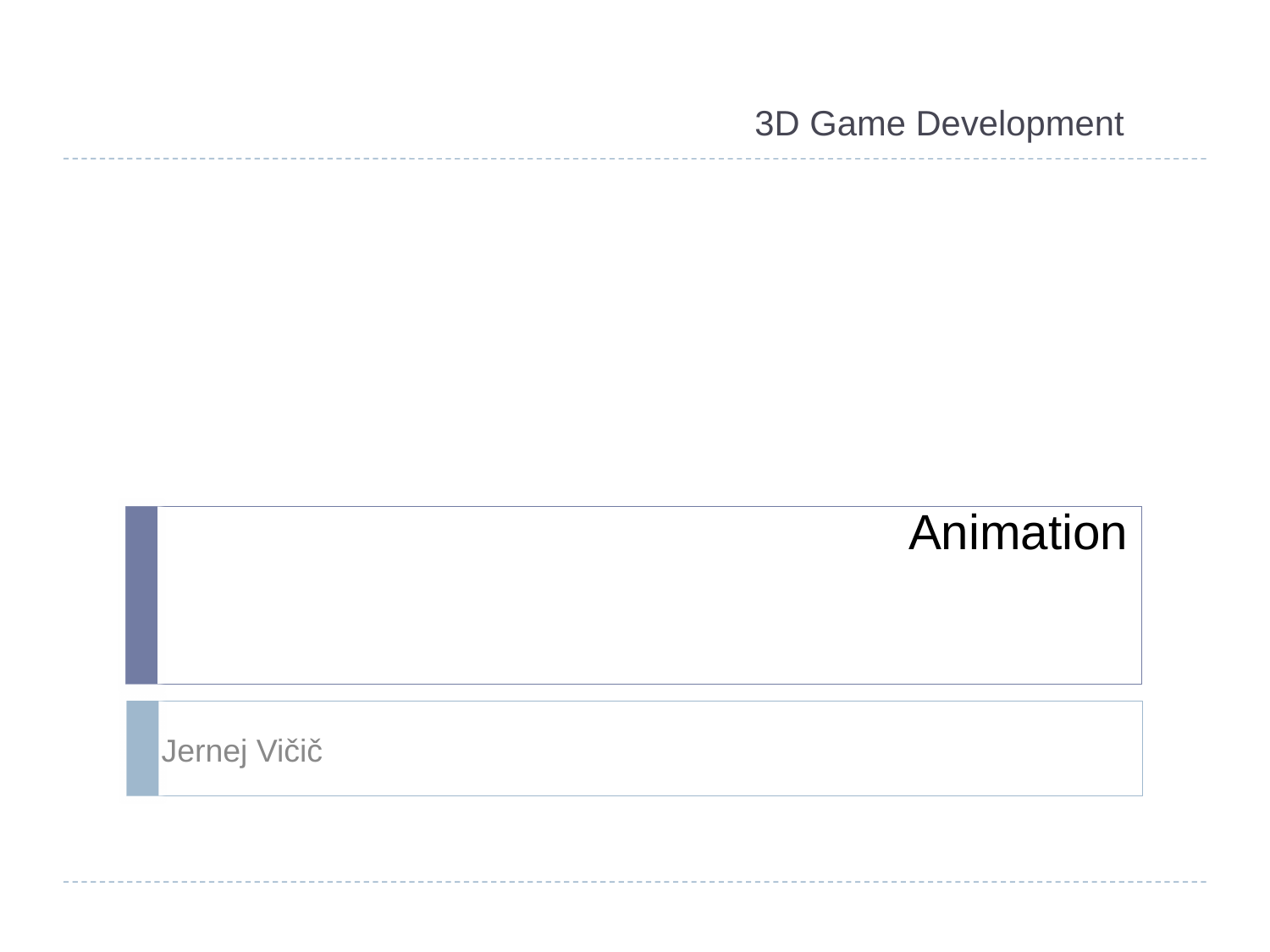

3D Game Development
# Animation
Jernej Vičič